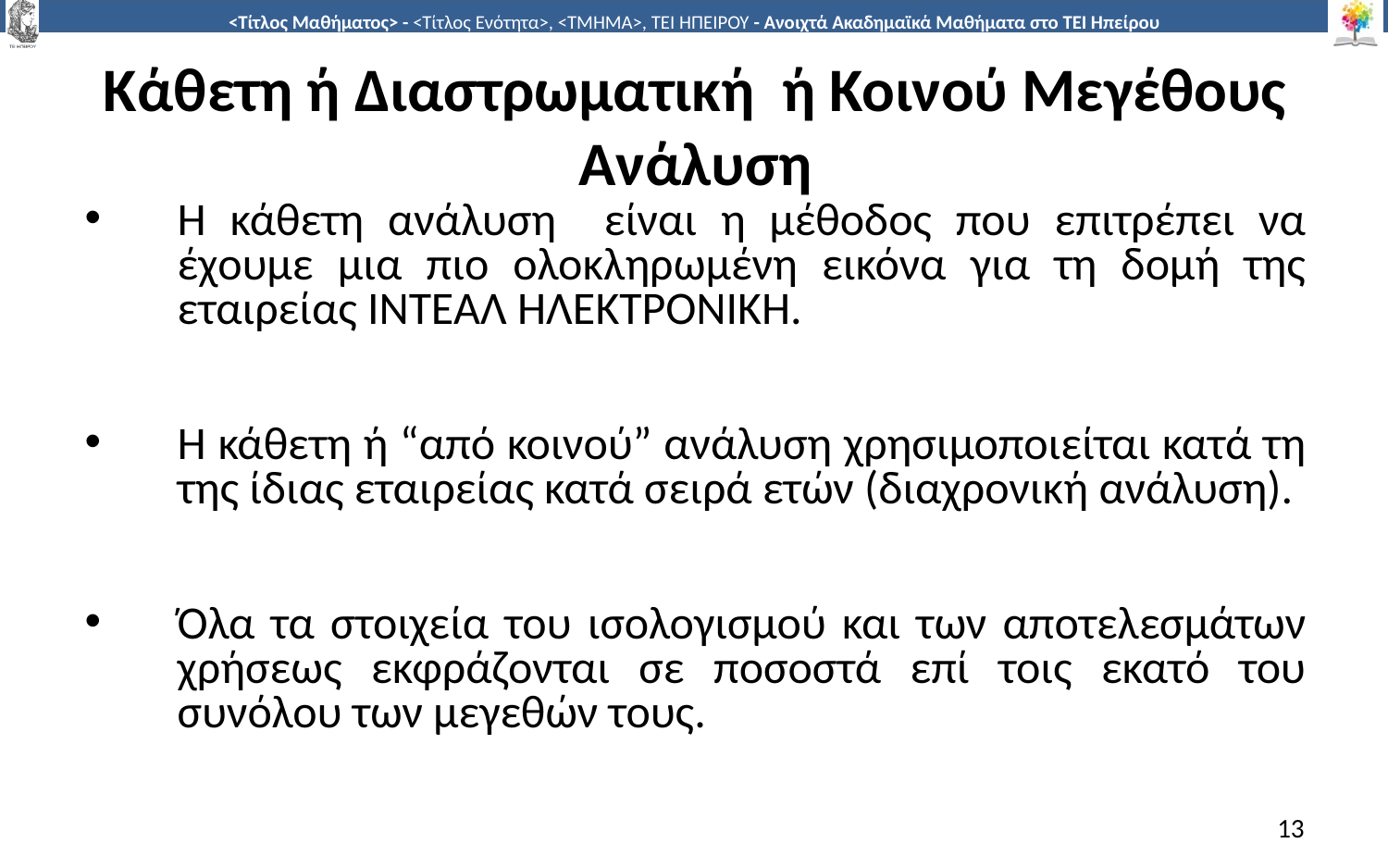

# Κάθετη ή Διαστρωματική  ή Κοινού Μεγέθους Ανάλυση
Η κάθετη ανάλυση  είναι η μέθοδος που επιτρέπει να έχουμε μια πιο ολοκληρωμένη εικόνα για τη δομή της εταιρείας ΙΝΤΕΑΛ ΗΛΕΚΤΡΟΝΙΚΗ.

Η κάθετη ή “από κοινού” ανάλυση χρησιμοποιείται κατά τη της ίδιας εταιρείας κατά σειρά ετών (διαχρονική ανάλυση).

Όλα τα στοιχεία του ισολογισμού και των αποτελεσμάτων χρήσεως εκφράζονται σε ποσοστά επί τοις εκατό του συνόλου των μεγεθών τους.
13